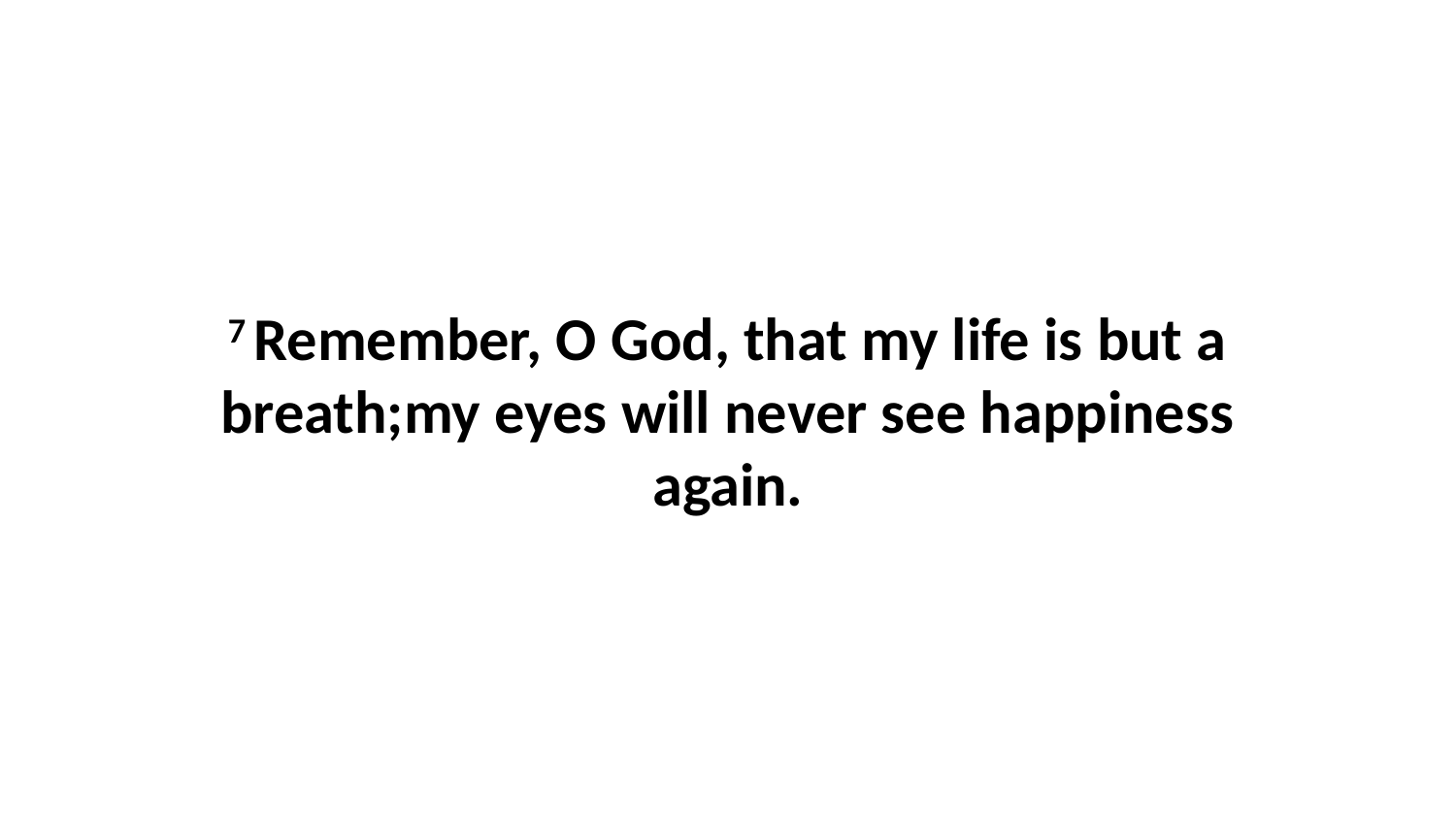

7 Remember, O God, that my life is but a breath;my eyes will never see happiness again.